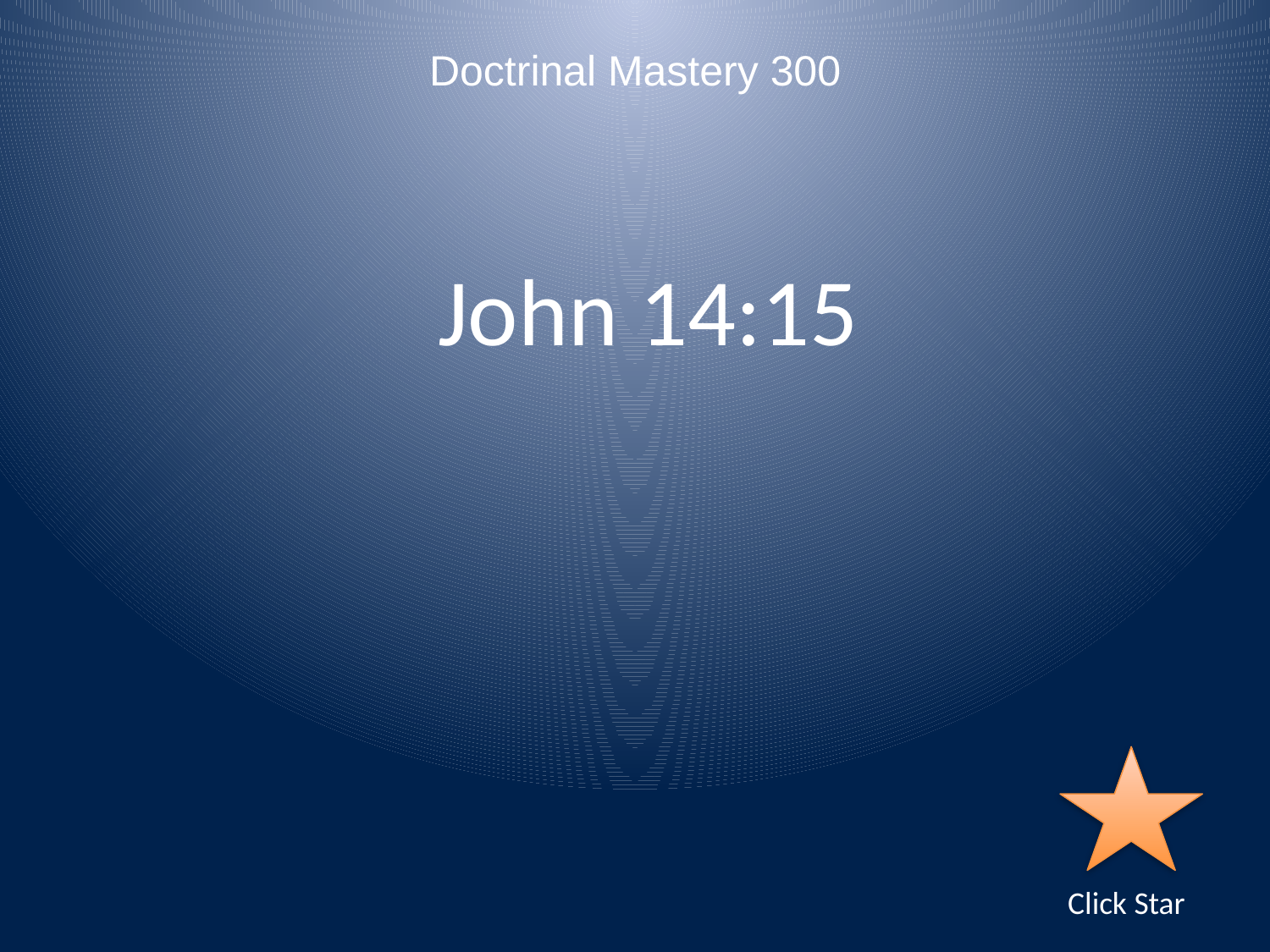

Doctrinal Mastery 300
John 14:15

Click Star